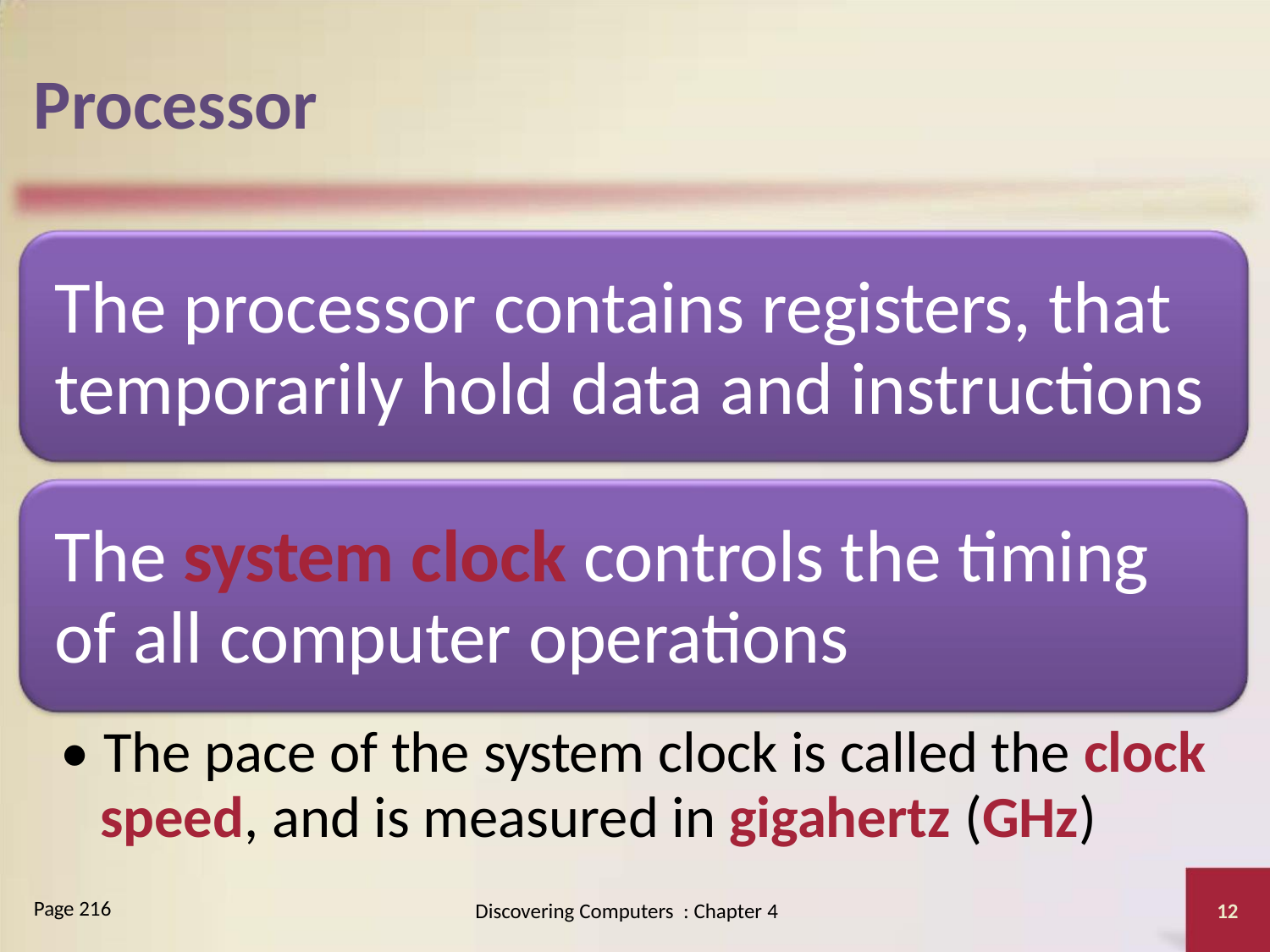

Processor
The processor contains registers, that
temporarily hold data and instructions
The system clock controls the timing
of all computer operations
• The pace of the system clock is called the clock
speed, and is measured in gigahertz (GHz)
Page 216
Discovering Computers  : Chapter 4
12